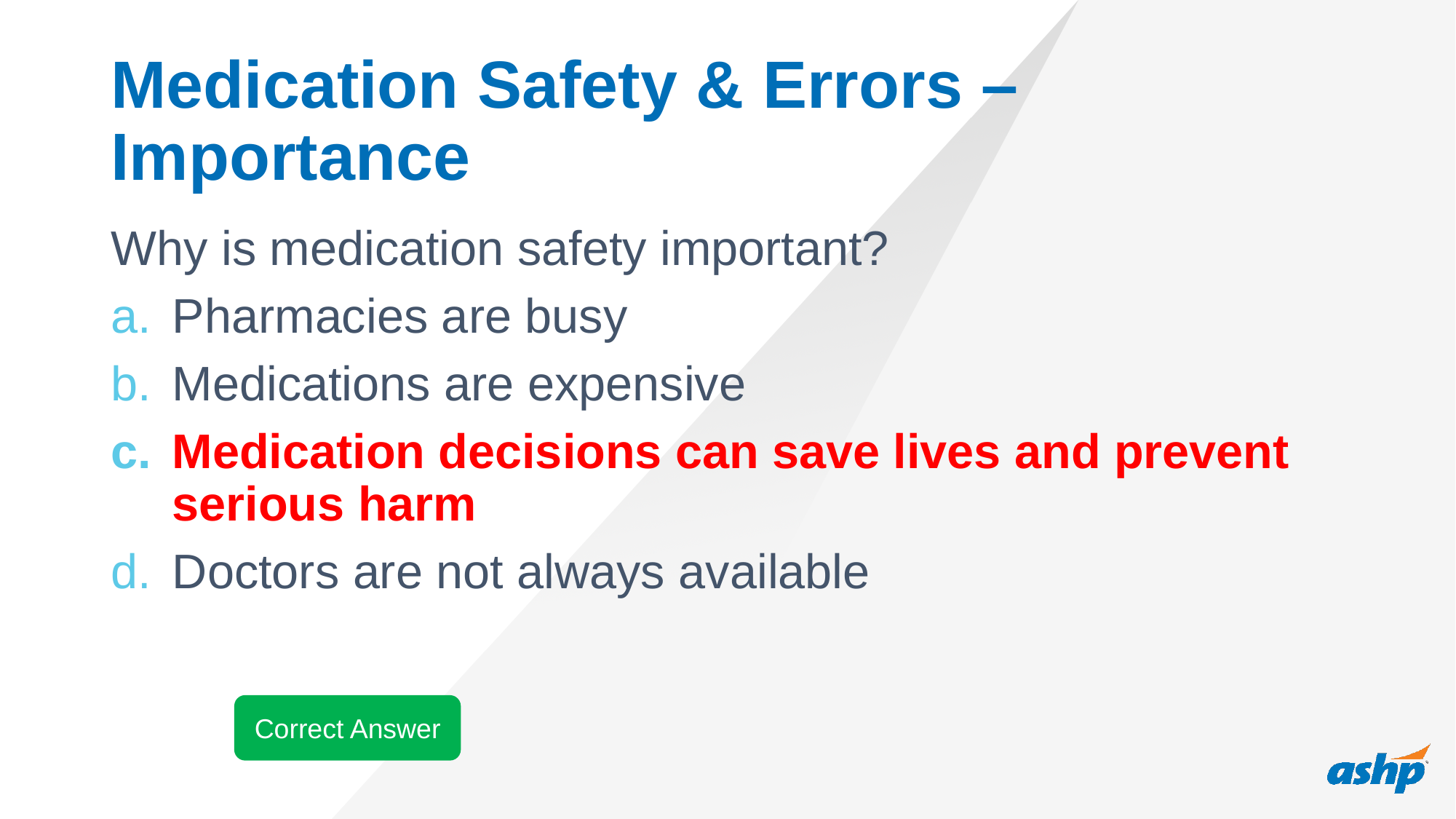

# Medication Safety & Errors – Importance
Why is medication safety important?
Pharmacies are busy
Medications are expensive
Medication decisions can save lives and prevent serious harm
Doctors are not always available
Correct Answer